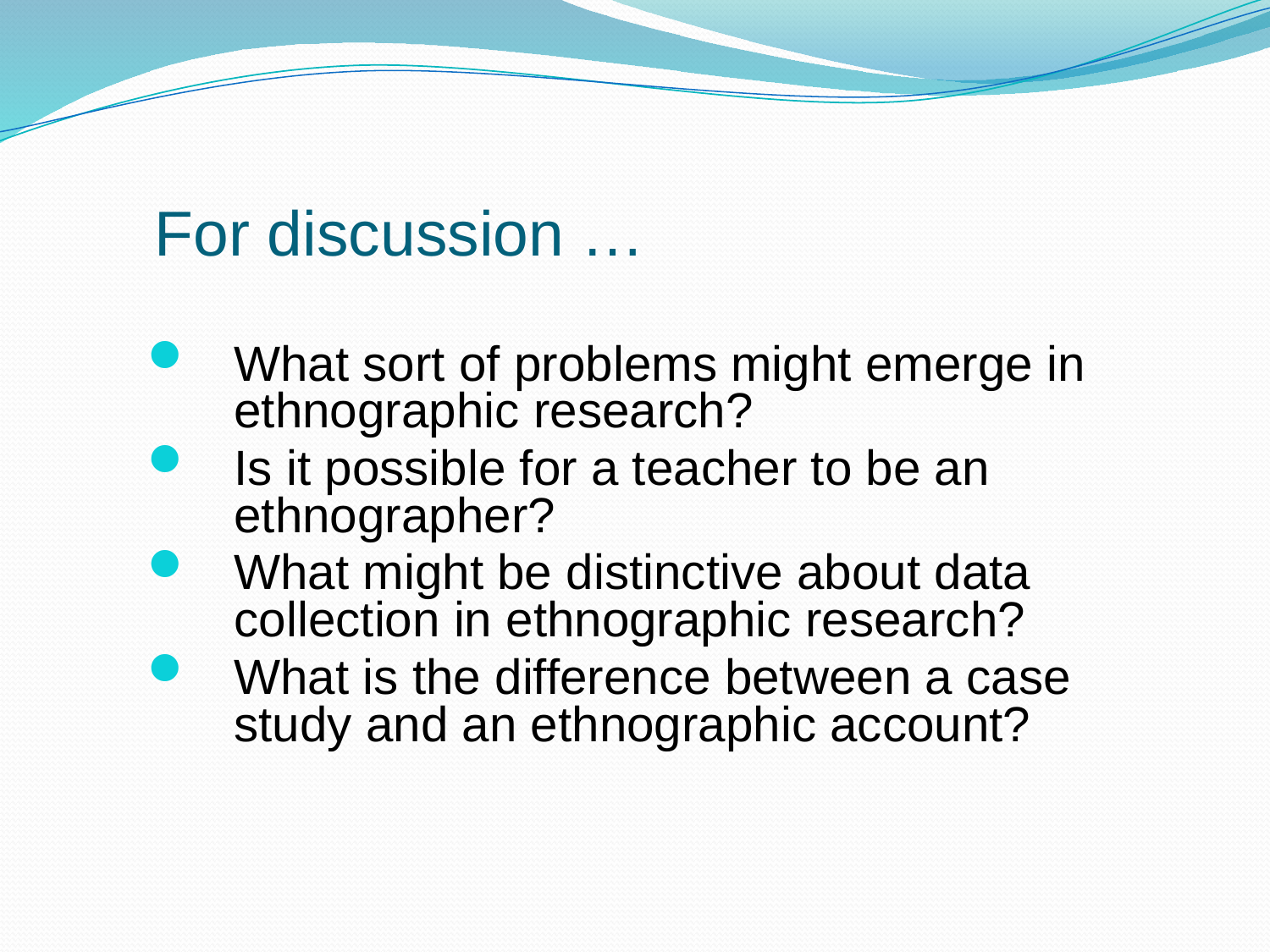

# For discussion …

What sort of problems might emerge in ethnographic research?
Is it possible for a teacher to be an ethnographer?
What might be distinctive about data collection in ethnographic research?
What is the difference between a case study and an ethnographic account?